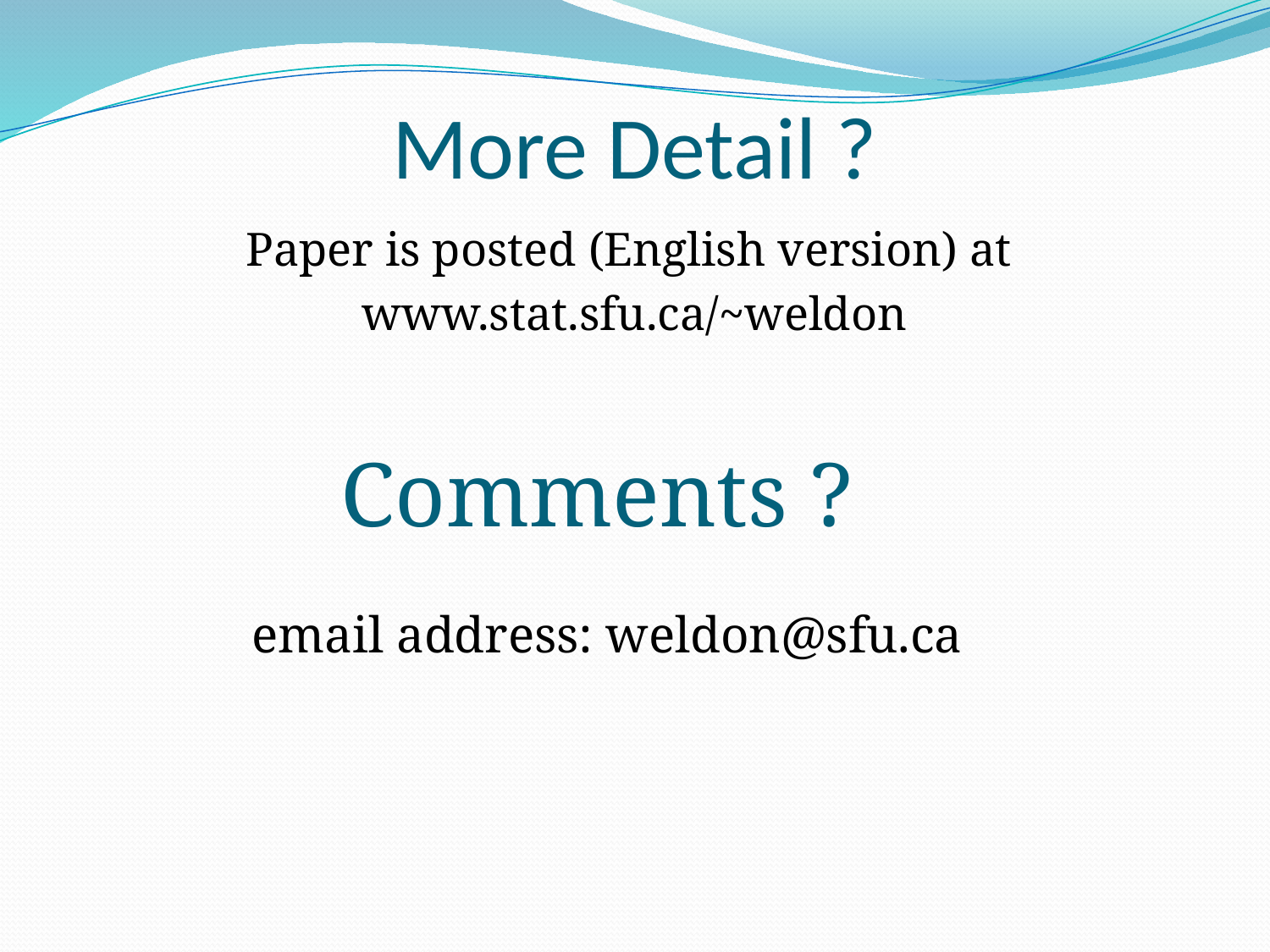

# More Detail ?
Paper is posted (English version) at
www.stat.sfu.ca/~weldon
Comments ?

email address: weldon@sfu.ca